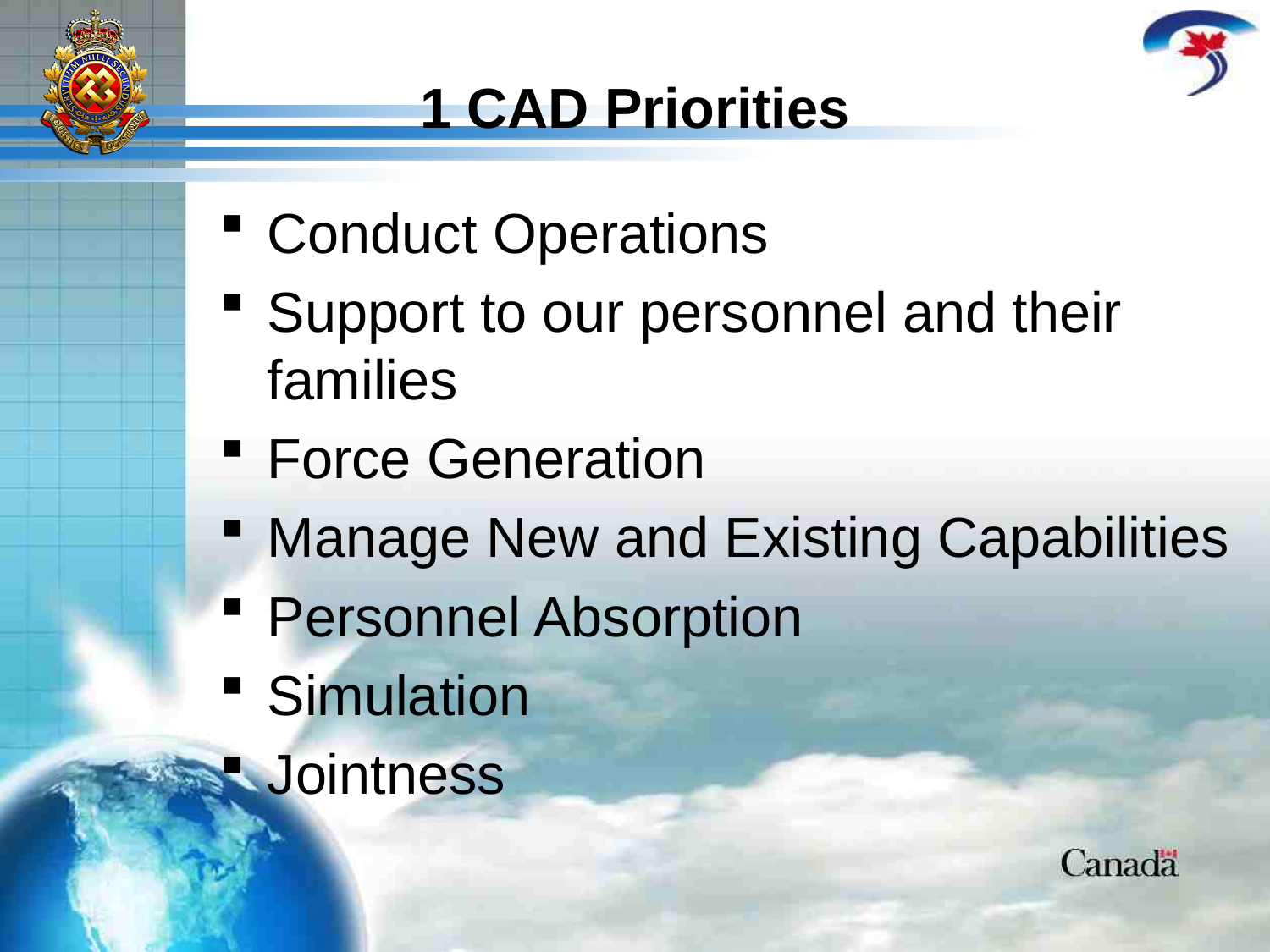

# 1 CAD Priorities
Conduct Operations
Support to our personnel and their families
Force Generation
Manage New and Existing Capabilities
Personnel Absorption
Simulation
Jointness